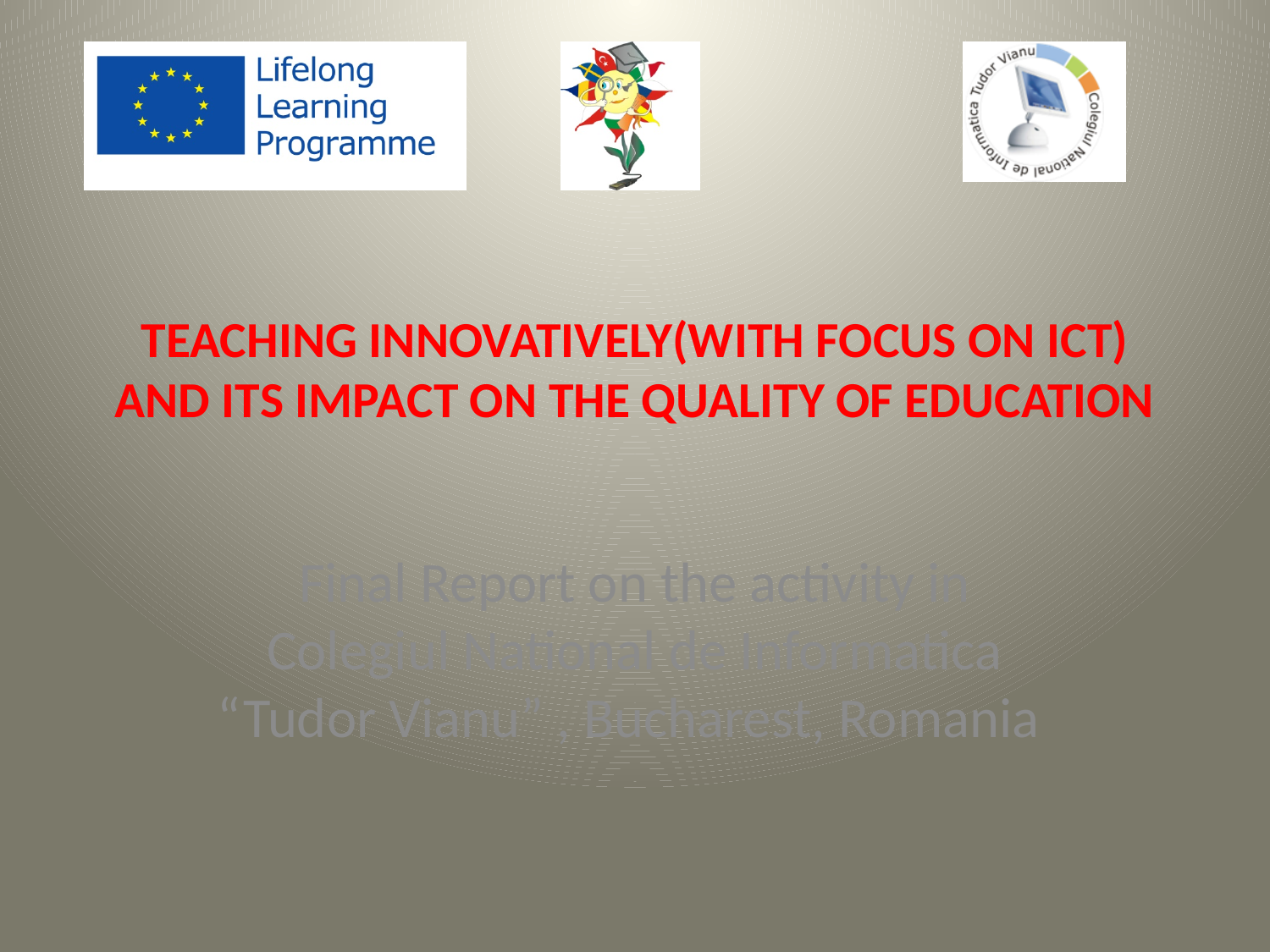

# TEACHING INNOVATIVELY(WITH FOCUS ON ICT) AND ITS IMPACT ON THE QUALITY OF EDUCATION
Final Report on the activity in Colegiul National de Informatica “Tudor Vianu” , Bucharest, Romania